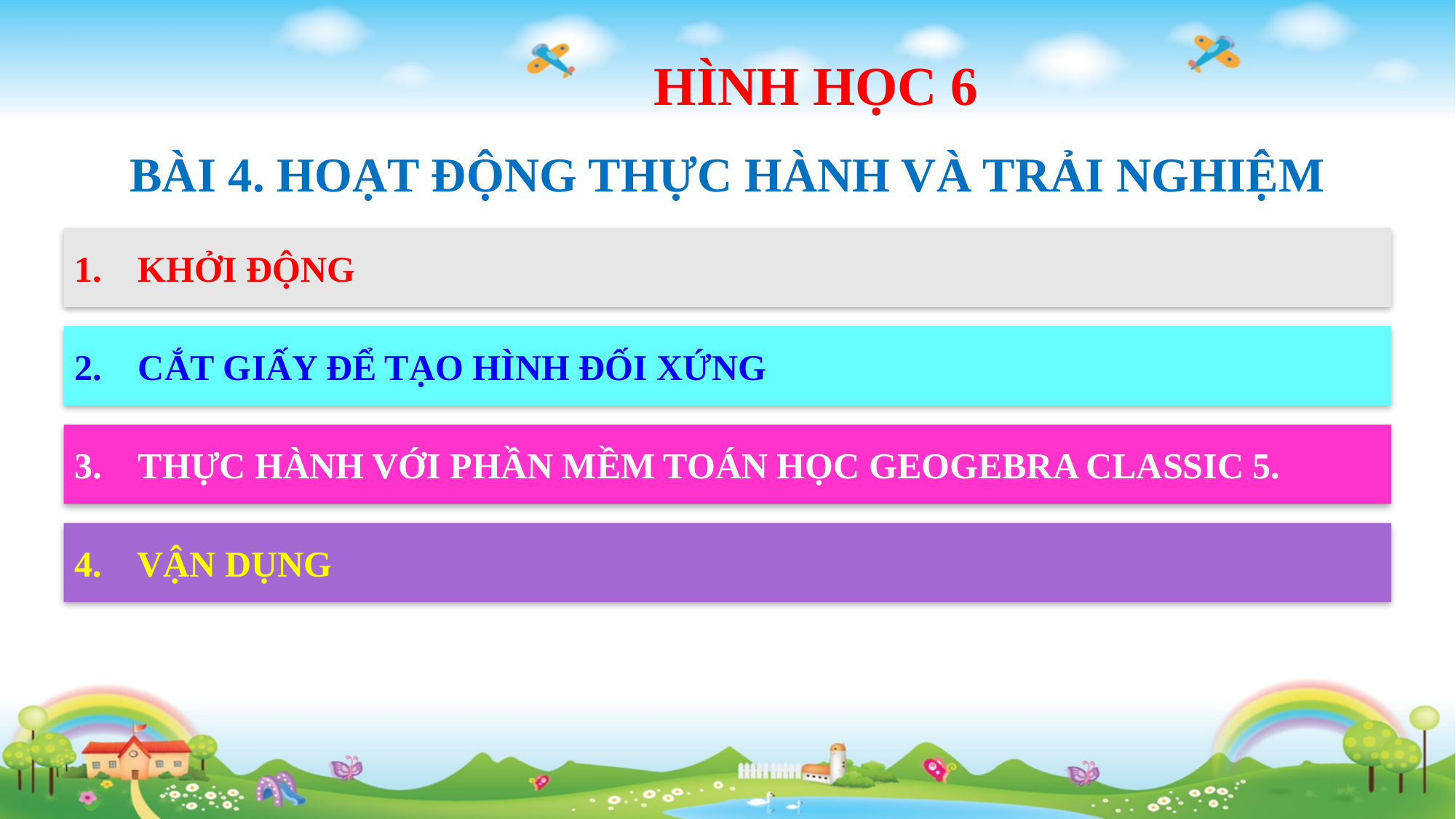

HÌNH HỌC 6
BÀI 4. HOẠT ĐỘNG THỰC HÀNH VÀ TRẢI NGHIỆM
1.    KHỞI ĐỘNG
2.    CẮT GIẤY ĐỂ TẠO HÌNH ĐỐI XỨNG
3.    THỰC HÀNH VỚI PHẦN MỀM TOÁN HỌC GEOGEBRA CLASSIC 5.
4.    VẬN DỤNG